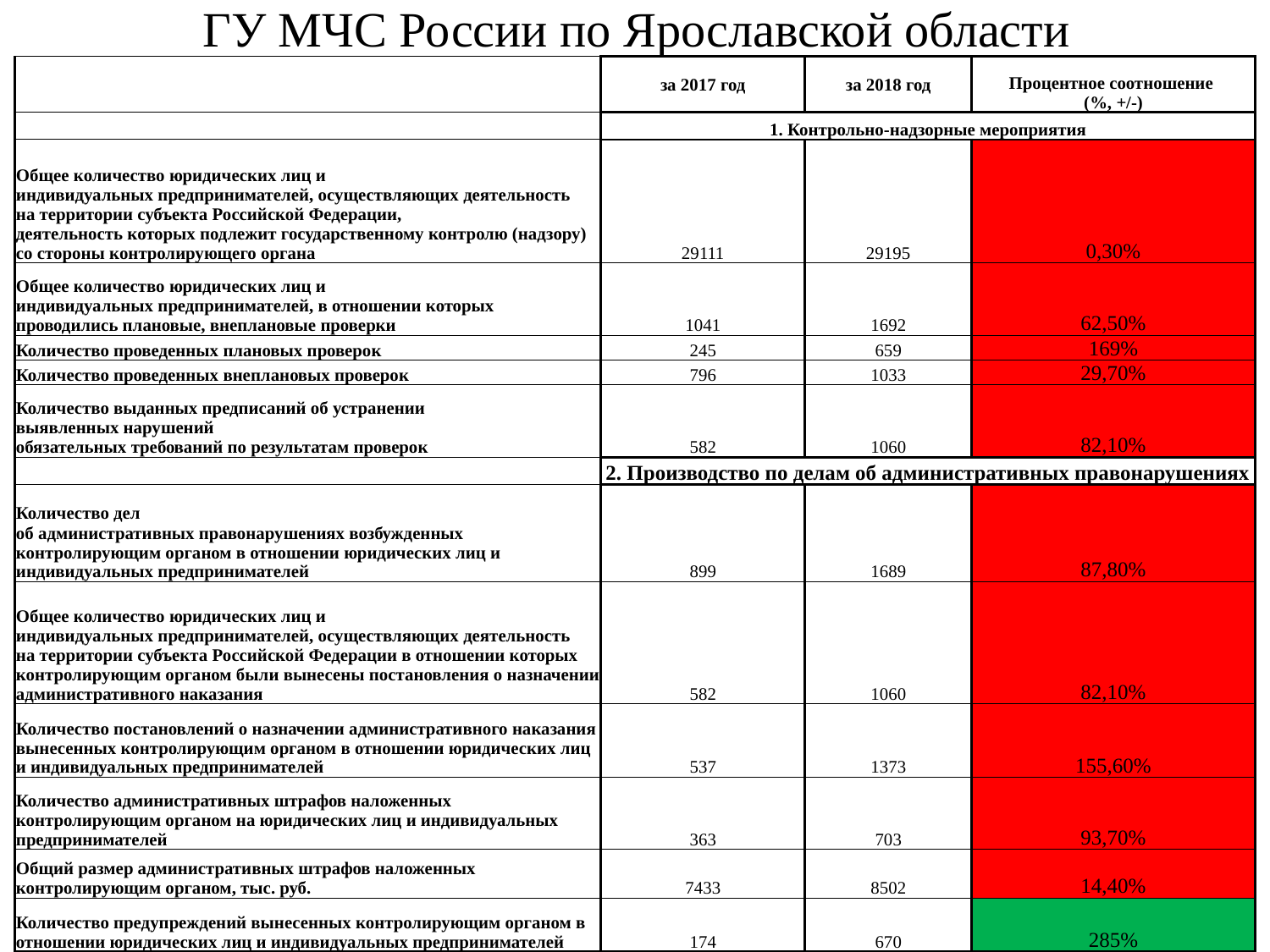

# ГУ МЧС России по Ярославской области
|  | за 2017 год | за 2018 год | Процентное соотношение (%, +/-) |
| --- | --- | --- | --- |
|  | 1. Контрольно-надзорные мероприятия |  |  |
| Общее количество юридических лиц и индивидуальных предпринимателей, осуществляющих деятельность на территории субъекта Российской Федерации, деятельность которых подлежит государственному контролю (надзору) со стороны контролирующего органа | 29111 | 29195 | 0,30% |
| Общее количество юридических лиц и индивидуальных предпринимателей, в отношении которых проводились плановые, внеплановые проверки | 1041 | 1692 | 62,50% |
| Количество проведенных плановых проверок | 245 | 659 | 169% |
| Количество проведенных внеплановых проверок | 796 | 1033 | 29,70% |
| Количество выданных предписаний об устранении выявленных нарушений обязательных требований по результатам проверок | 582 | 1060 | 82,10% |
|  | 2. Производство по делам об административных правонарушениях |  |  |
| Количество дел об административных правонарушениях возбужденных контролирующим органом в отношении юридических лиц и индивидуальных предпринимателей | 899 | 1689 | 87,80% |
| Общее количество юридических лиц и индивидуальных предпринимателей, осуществляющих деятельность на территории субъекта Российской Федерации в отношении которых контролирующим органом были вынесены постановления о назначении административного наказания | 582 | 1060 | 82,10% |
| Количество постановлений о назначении административного наказания вынесенных контролирующим органом в отношении юридических лиц и индивидуальных предпринимателей | 537 | 1373 | 155,60% |
| Количество административных штрафов наложенных контролирующим органом на юридических лиц и индивидуальных предпринимателей | 363 | 703 | 93,70% |
| Общий размер административных штрафов наложенных контролирующим органом, тыс. руб. | 7433 | 8502 | 14,40% |
| Количество предупреждений вынесенных контролирующим органом в отношении юридических лиц и индивидуальных предпринимателей | 174 | 670 | 285% |